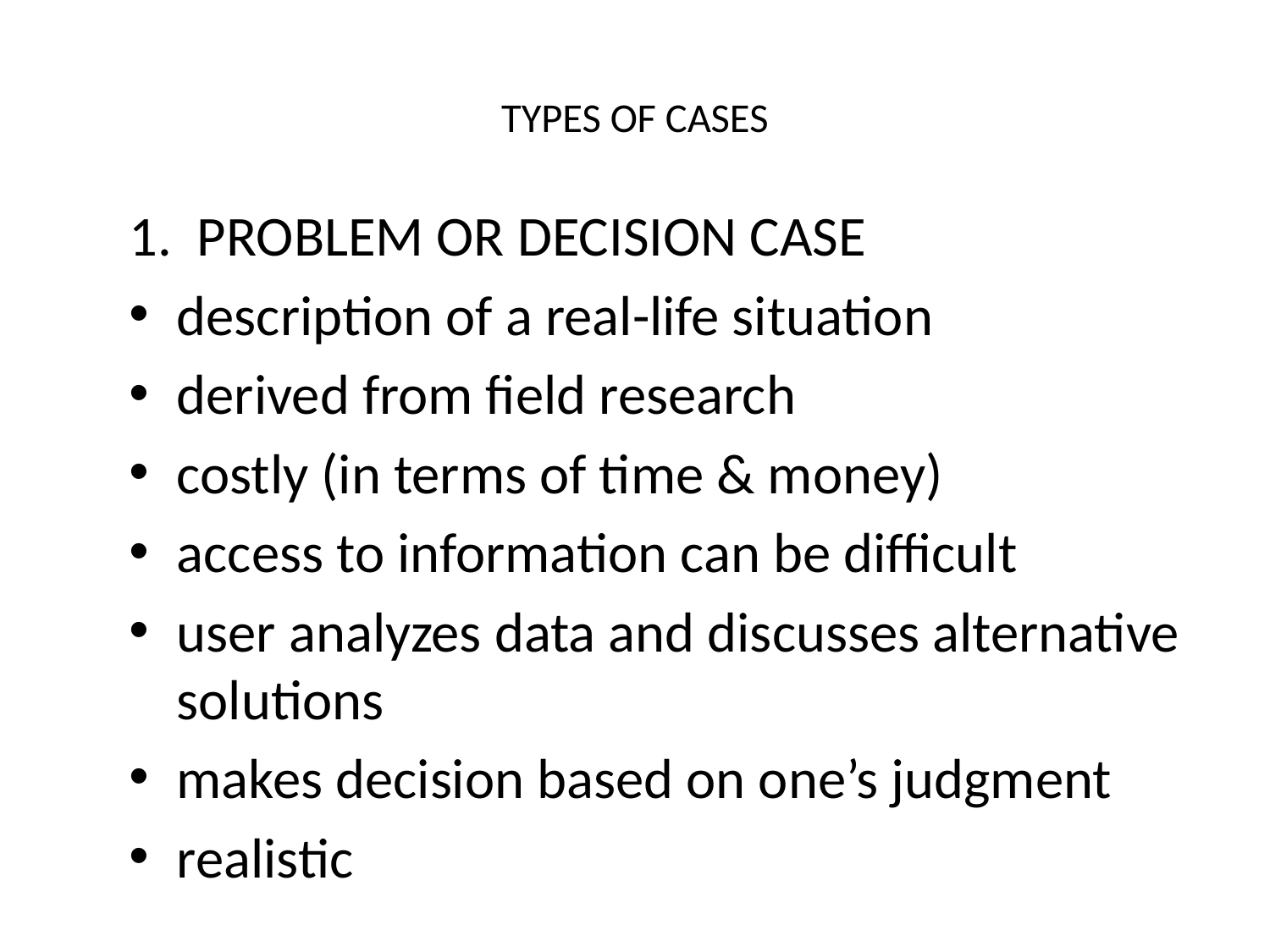

# TYPES OF CASES
1.  PROBLEM OR DECISION CASE
description of a real-life situation
derived from field research
costly (in terms of time & money)
access to information can be difficult
user analyzes data and discusses alternative solutions
makes decision based on one’s judgment
realistic